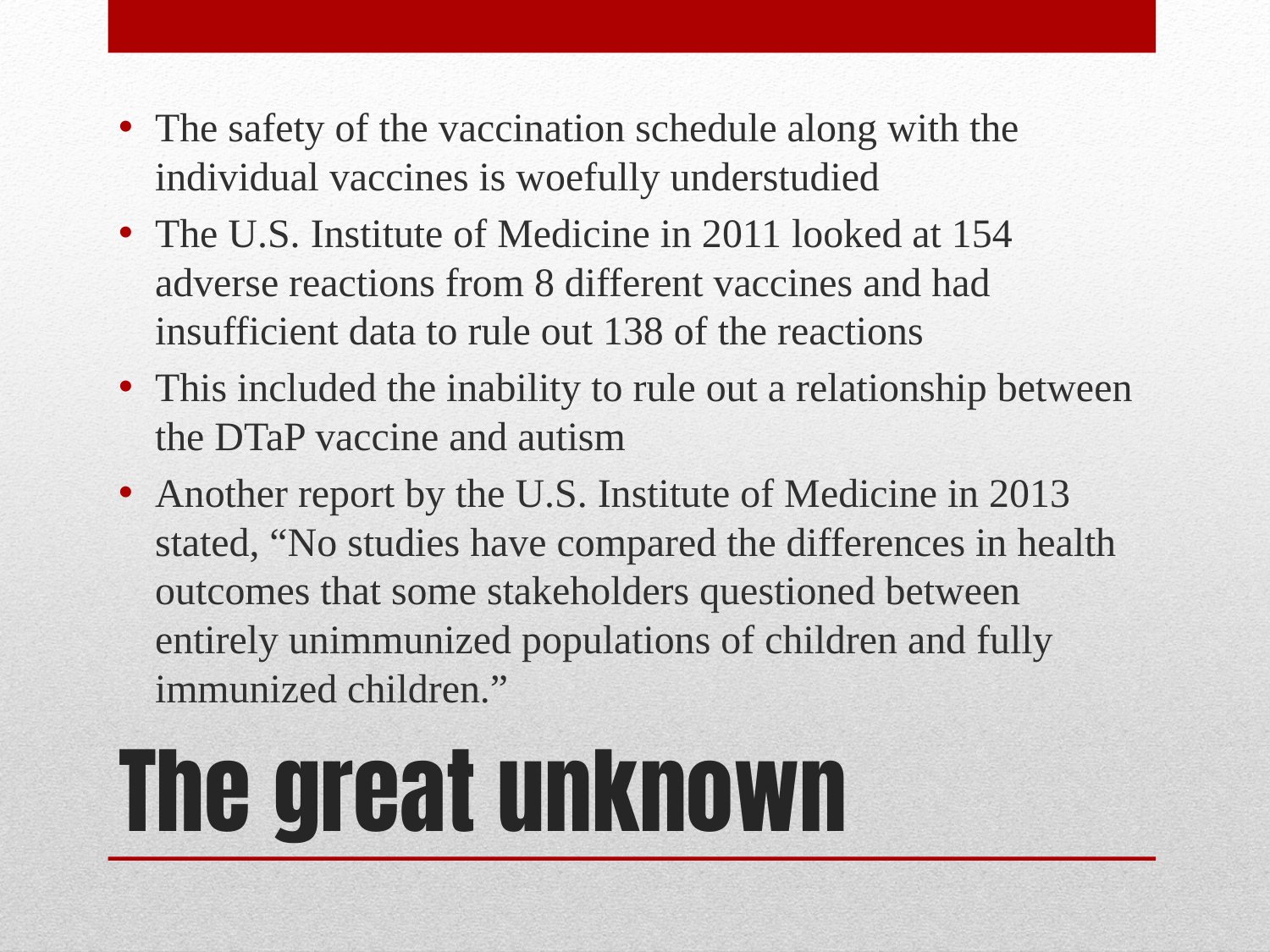

The safety of the vaccination schedule along with the individual vaccines is woefully understudied
The U.S. Institute of Medicine in 2011 looked at 154 adverse reactions from 8 different vaccines and had insufficient data to rule out 138 of the reactions
This included the inability to rule out a relationship between the DTaP vaccine and autism
Another report by the U.S. Institute of Medicine in 2013 stated, “No studies have compared the differences in health outcomes that some stakeholders questioned between entirely unimmunized populations of children and fully immunized children.”

# The great unknown